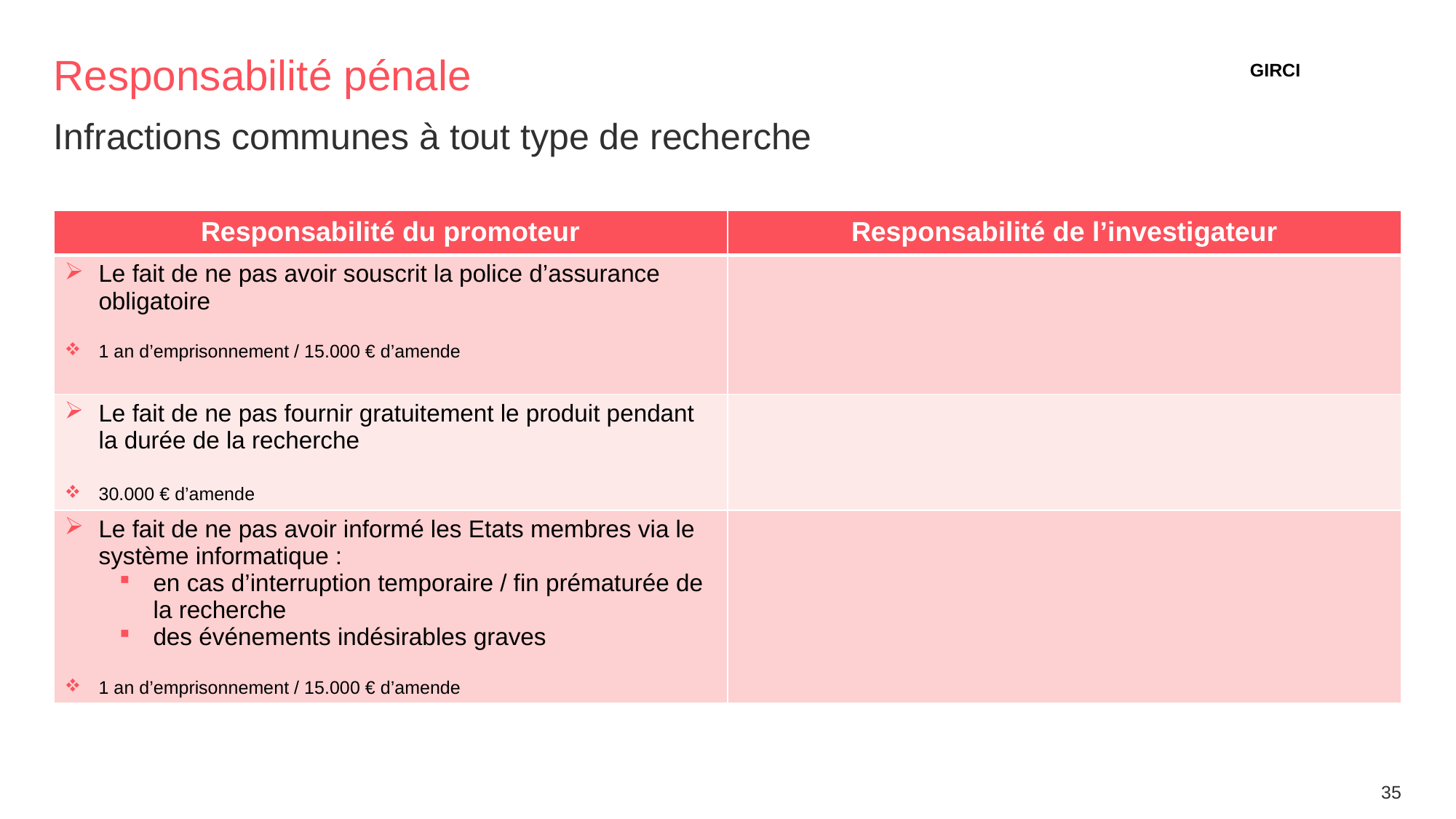

# Responsabilité pénale

GIRCI

Infractions communes à tout type de recherche
| Responsabilité du promoteur | Responsabilité de l’investigateur |
| --- | --- |
| Le fait de ne pas avoir souscrit la police d’assurance obligatoire 1 an d’emprisonnement / 15.000 € d’amende |  |
| Le fait de ne pas fournir gratuitement le produit pendant la durée de la recherche 30.000 € d’amende |  |
| Le fait de ne pas avoir informé les Etats membres via le système informatique : en cas d’interruption temporaire / fin prématurée de la recherche des événements indésirables graves 1 an d’emprisonnement / 15.000 € d’amende |  |
35